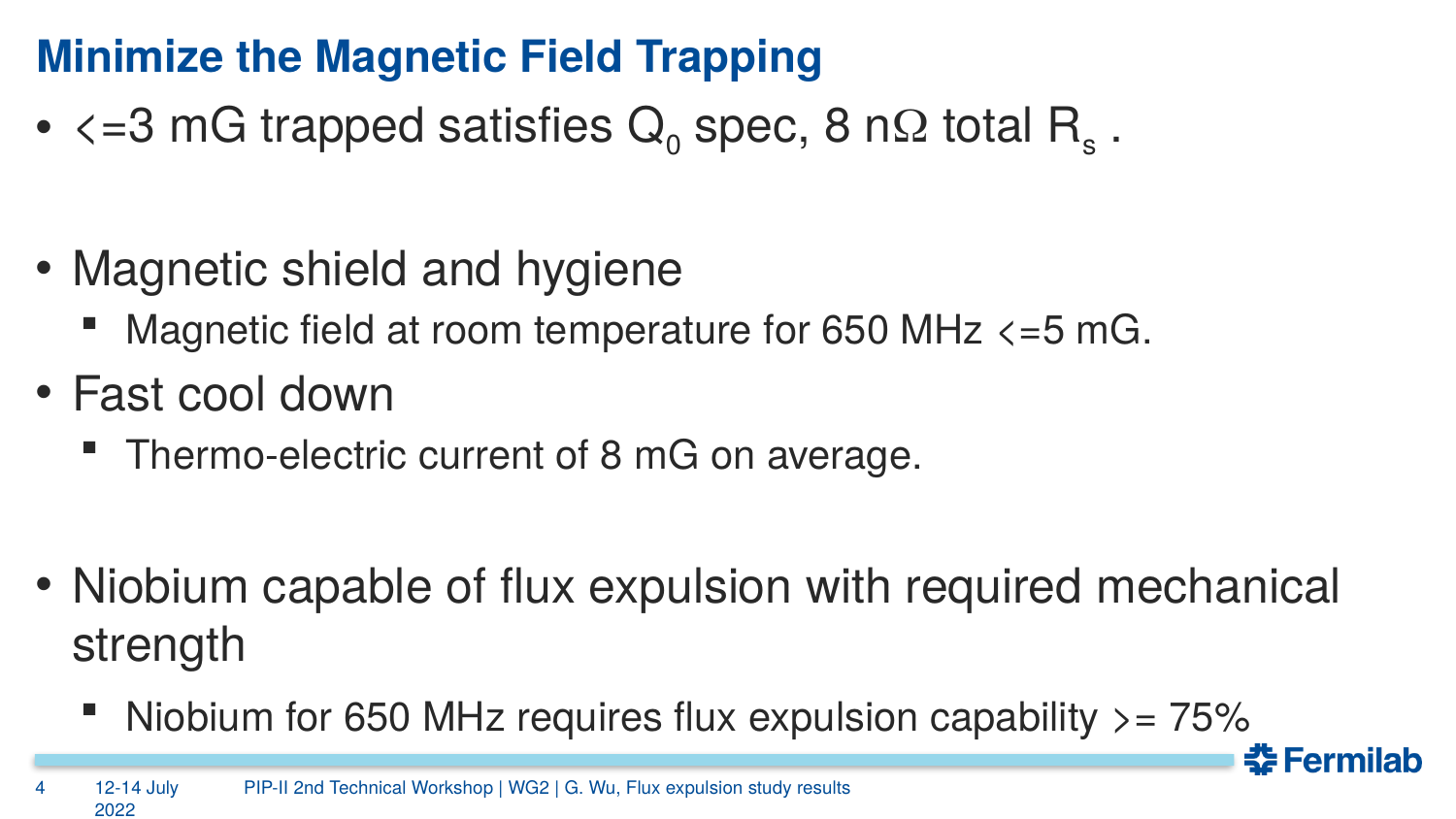

# Minimize the Magnetic Field Trapping
<=3 mG trapped satisfies Q0 spec, 8 nΩ total Rs .

Magnetic shield and hygiene
Magnetic field at room temperature for 650 MHz <=5 mG.
Fast cool down
Thermo-electric current of 8 mG on average.

Niobium capable of flux expulsion with required mechanical strength
Niobium for 650 MHz requires flux expulsion capability >= 75%

4
12-14 July 2022
PIP-II 2nd Technical Workshop | WG2 | G. Wu, Flux expulsion study results